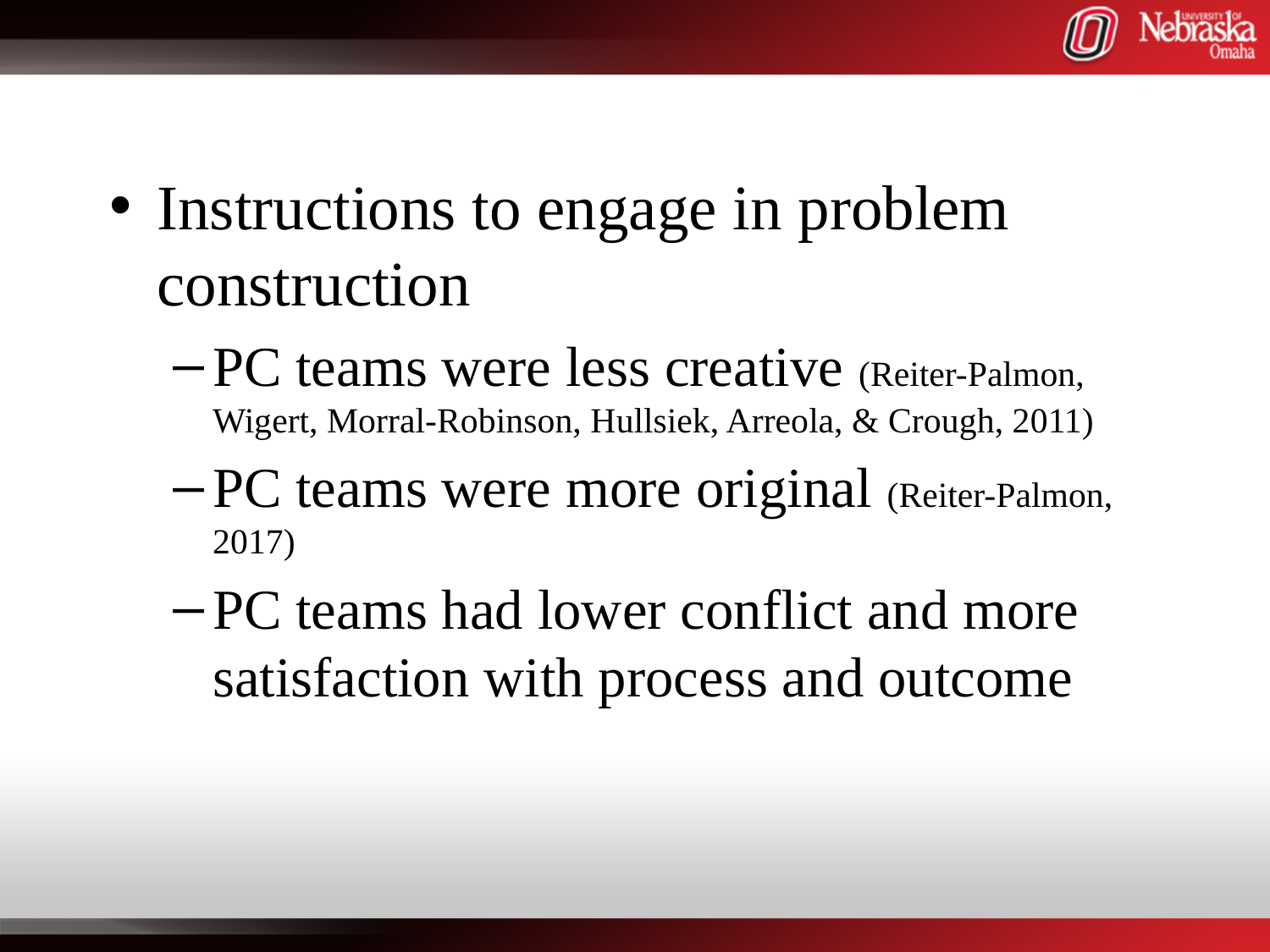

#
Instructions to engage in problem construction
PC teams were less creative (Reiter-Palmon, Wigert, Morral-Robinson, Hullsiek, Arreola, & Crough, 2011)
PC teams were more original (Reiter-Palmon, 2017)
PC teams had lower conflict and more satisfaction with process and outcome